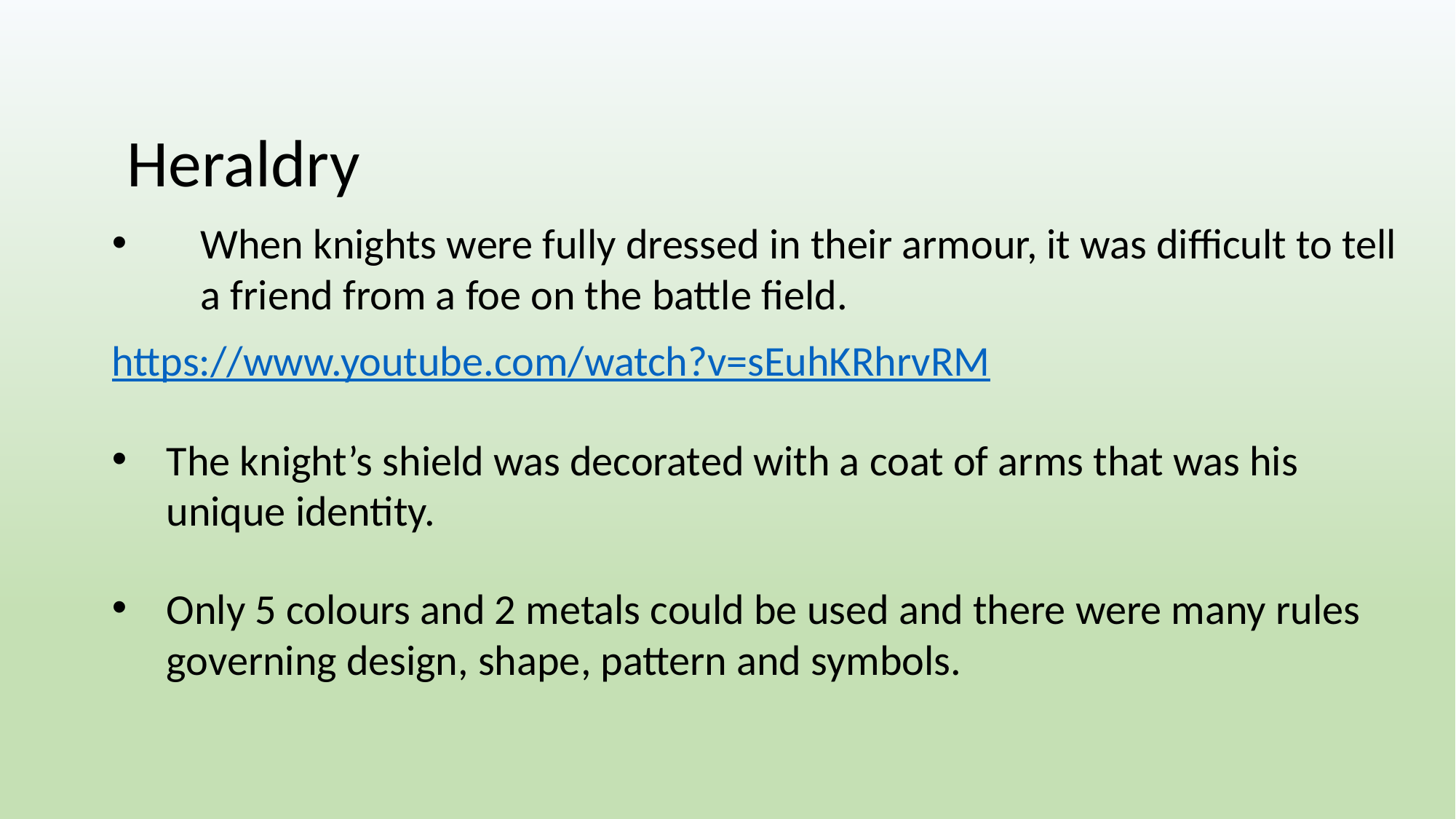

Heraldry
When knights were fully dressed in their armour, it was difficult to tell a friend from a foe on the battle field.
https://www.youtube.com/watch?v=sEuhKRhrvRM

The knight’s shield was decorated with a coat of arms that was his unique identity.

Only 5 colours and 2 metals could be used and there were many rules governing design, shape, pattern and symbols.